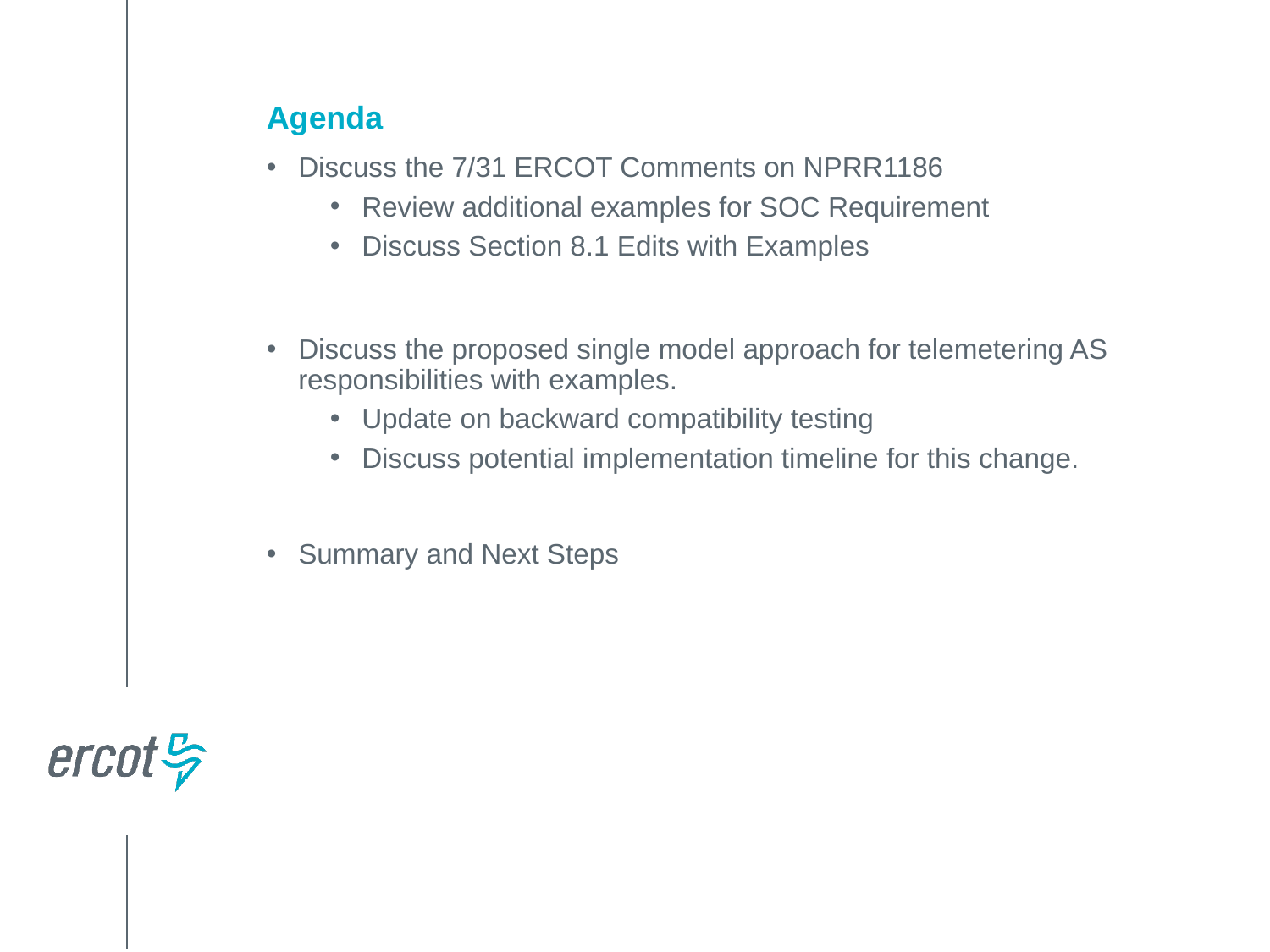

Agenda
Discuss the 7/31 ERCOT Comments on NPRR1186
Review additional examples for SOC Requirement
Discuss Section 8.1 Edits with Examples

Discuss the proposed single model approach for telemetering AS responsibilities with examples.
Update on backward compatibility testing
Discuss potential implementation timeline for this change.

Summary and Next Steps